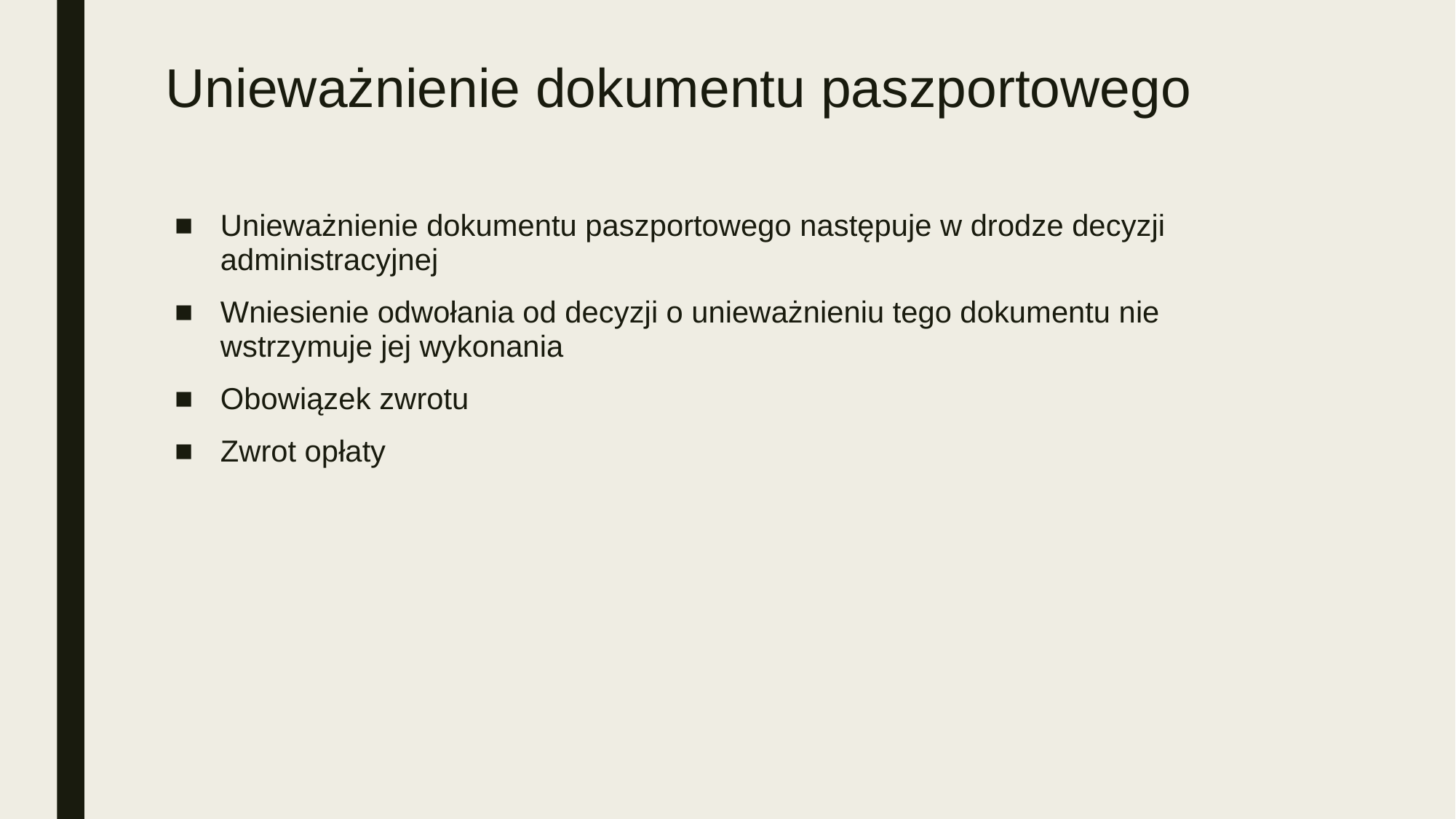

# Unieważnienie dokumentu paszportowego
Unieważnienie dokumentu paszportowego następuje w drodze decyzji administracyjnej
Wniesienie odwołania od decyzji o unieważnieniu tego dokumentu nie wstrzymuje jej wykonania
Obowiązek zwrotu
Zwrot opłaty